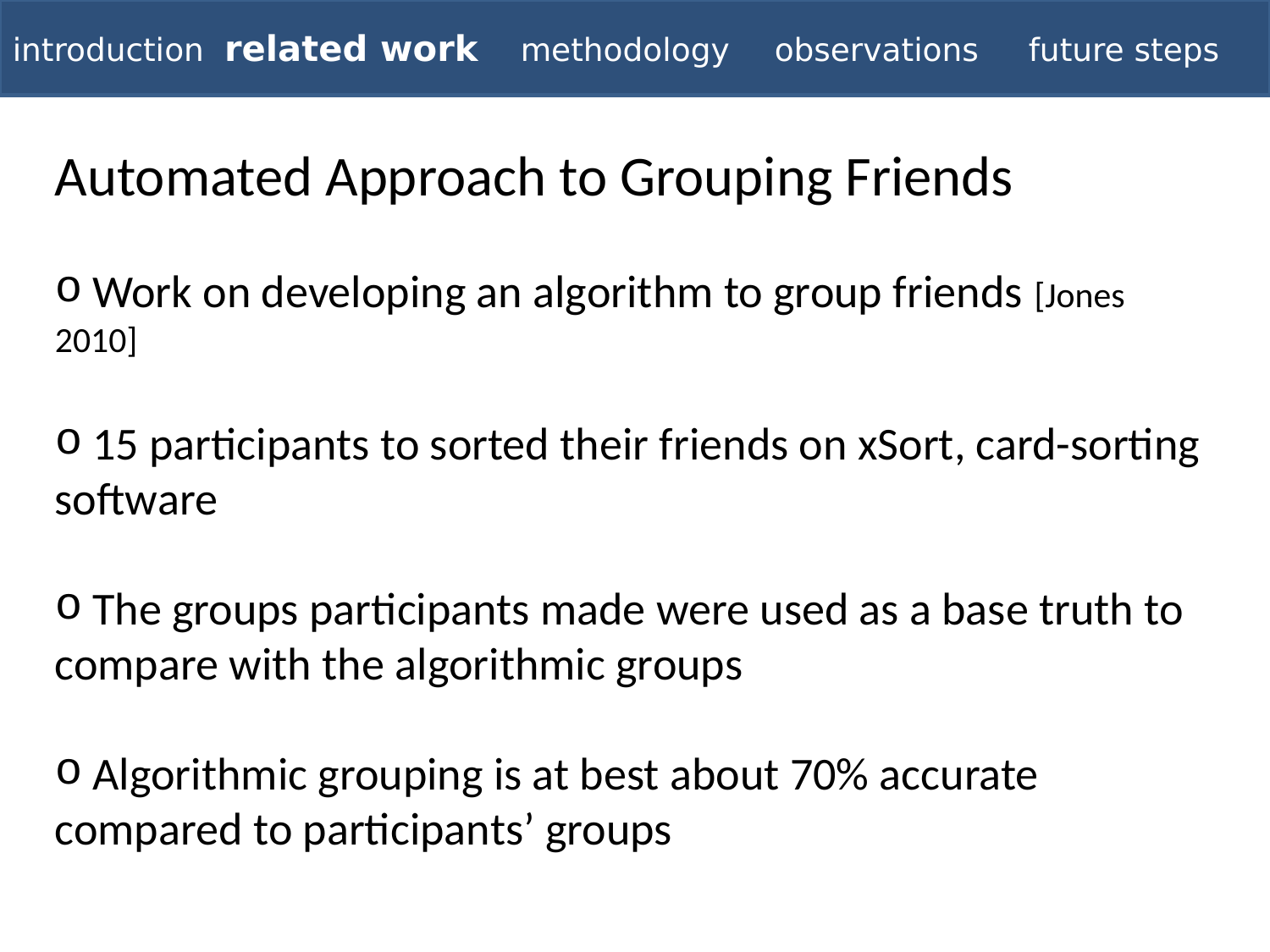

introduction  related work	methodology	observations	future steps

Automated Approach to Grouping Friends

 Work on developing an algorithm to group friends [Jones 2010]

 15 participants to sorted their friends on xSort, card-sorting software

 The groups participants made were used as a base truth to compare with the algorithmic groups

 Algorithmic grouping is at best about 70% accurate compared to participants’ groups